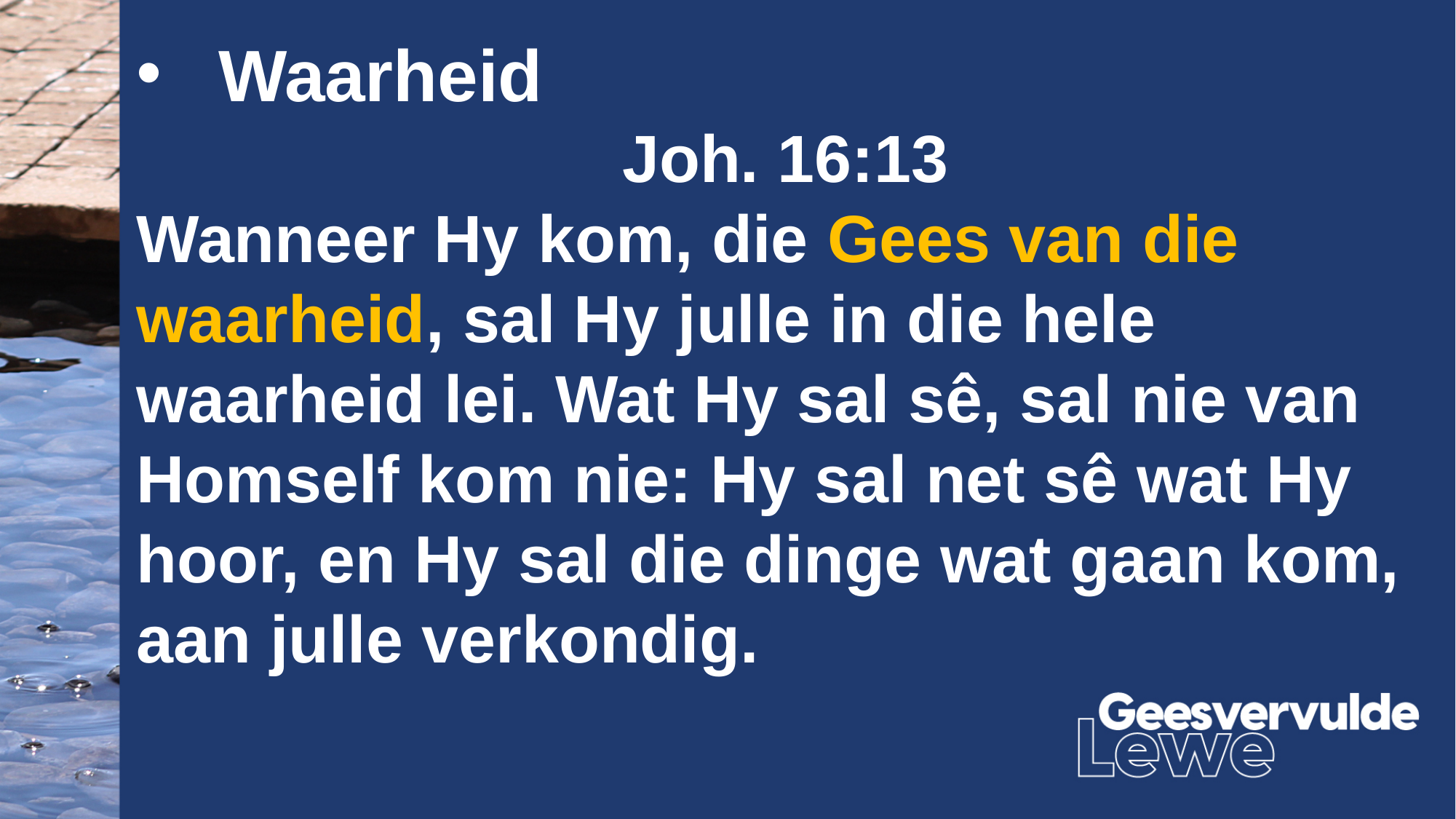

Waarheid
Joh. 16:13
Wanneer Hy kom, die Gees van die waarheid, sal Hy julle in die hele waarheid lei. Wat Hy sal sê, sal nie van Homself kom nie: Hy sal net sê wat Hy hoor, en Hy sal die dinge wat gaan kom, aan julle verkondig.